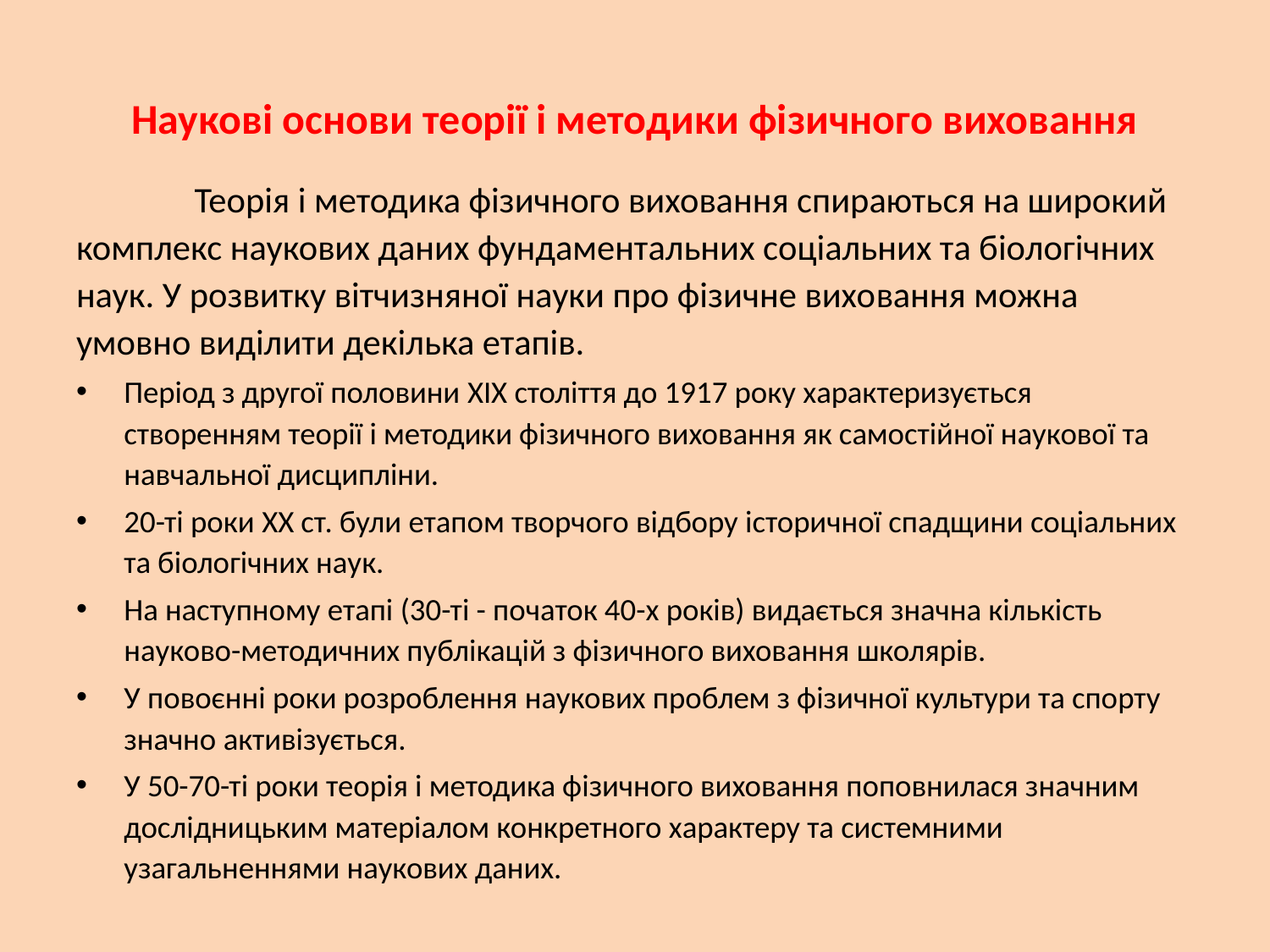

# Наукові основи теорії і методики фізичного виховання
	Теорія і методика фізичного виховання спираються на широкий комплекс наукових даних фундаментальних соціальних та біо­логічних наук. У розвитку вітчизняної науки про фізичне вихо­вання можна умовно виділити декілька етапів.
Період з другої половини XIX століття до 1917 року характеризується створенням теорії і методики фізичного виховання як самостійної наукової та навчальної дисципліни.
20-ті роки XX ст. були етапом творчого відбору історичної спадщини соціальних та біологічних наук.
На наступному етапі (30-ті - початок 40-х років) видається значна кількість науково-методичних публікацій з фізичного виховання школярів.
У повоєнні роки розроблення наукових проблем з фізичної культури та спорту значно активізується.
У 50-70-ті роки теорія і методика фізичного виховання поповнилася значним дослідницьким матеріалом конкретного характеру та системними узагальненнями наукових даних.